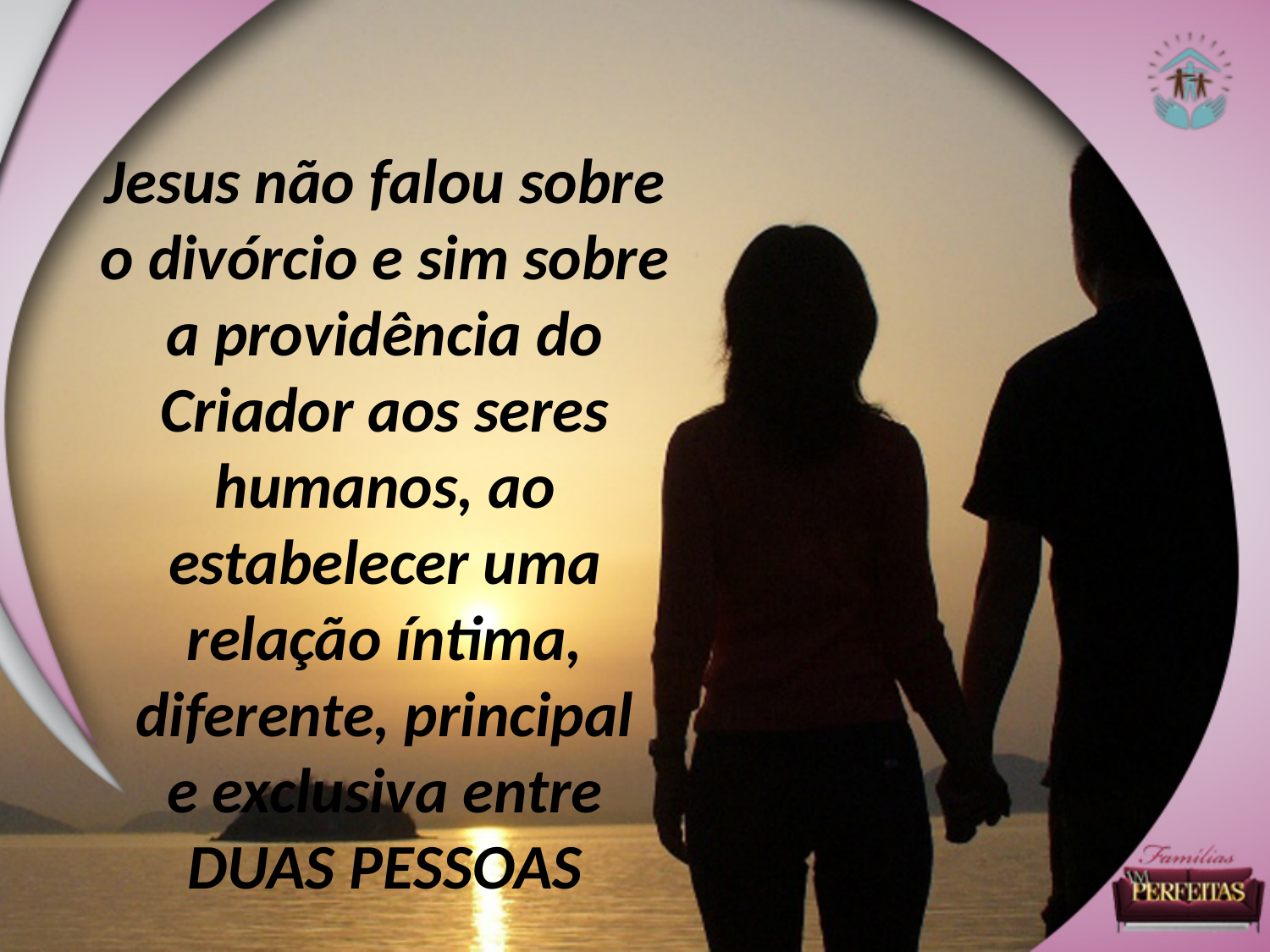

Jesus não falou sobre o divórcio e sim sobre a providência do Criador aos seres humanos, ao estabelecer uma relação íntima, diferente, principal
e exclusiva entre
DUAS PESSOAS